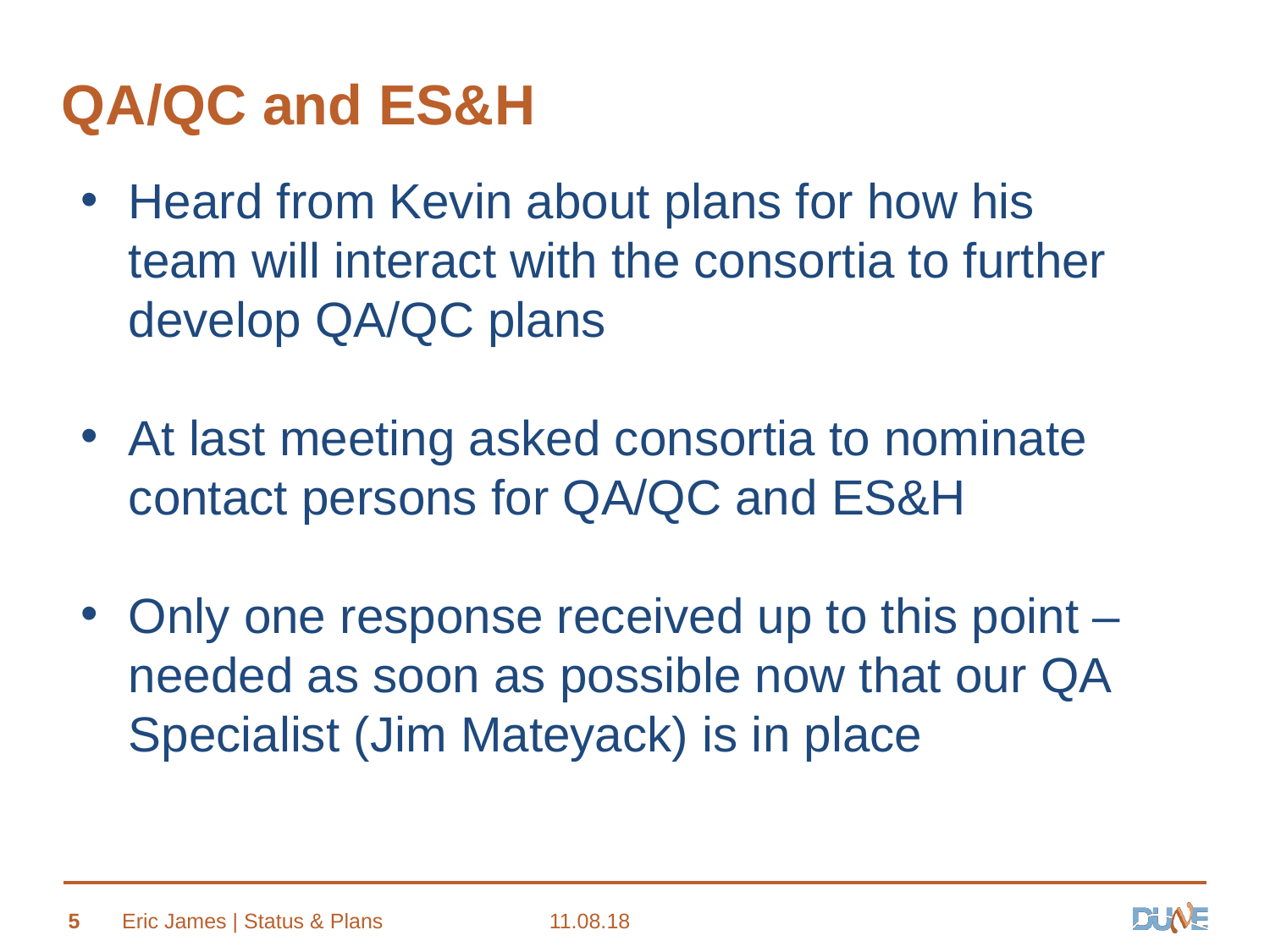

# QA/QC and ES&H
Heard from Kevin about plans for how his team will interact with the consortia to further develop QA/QC plans

At last meeting asked consortia to nominate contact persons for QA/QC and ES&H

Only one response received up to this point – needed as soon as possible now that our QA Specialist (Jim Mateyack) is in place

5
Eric James | Status & Plans
11.08.18